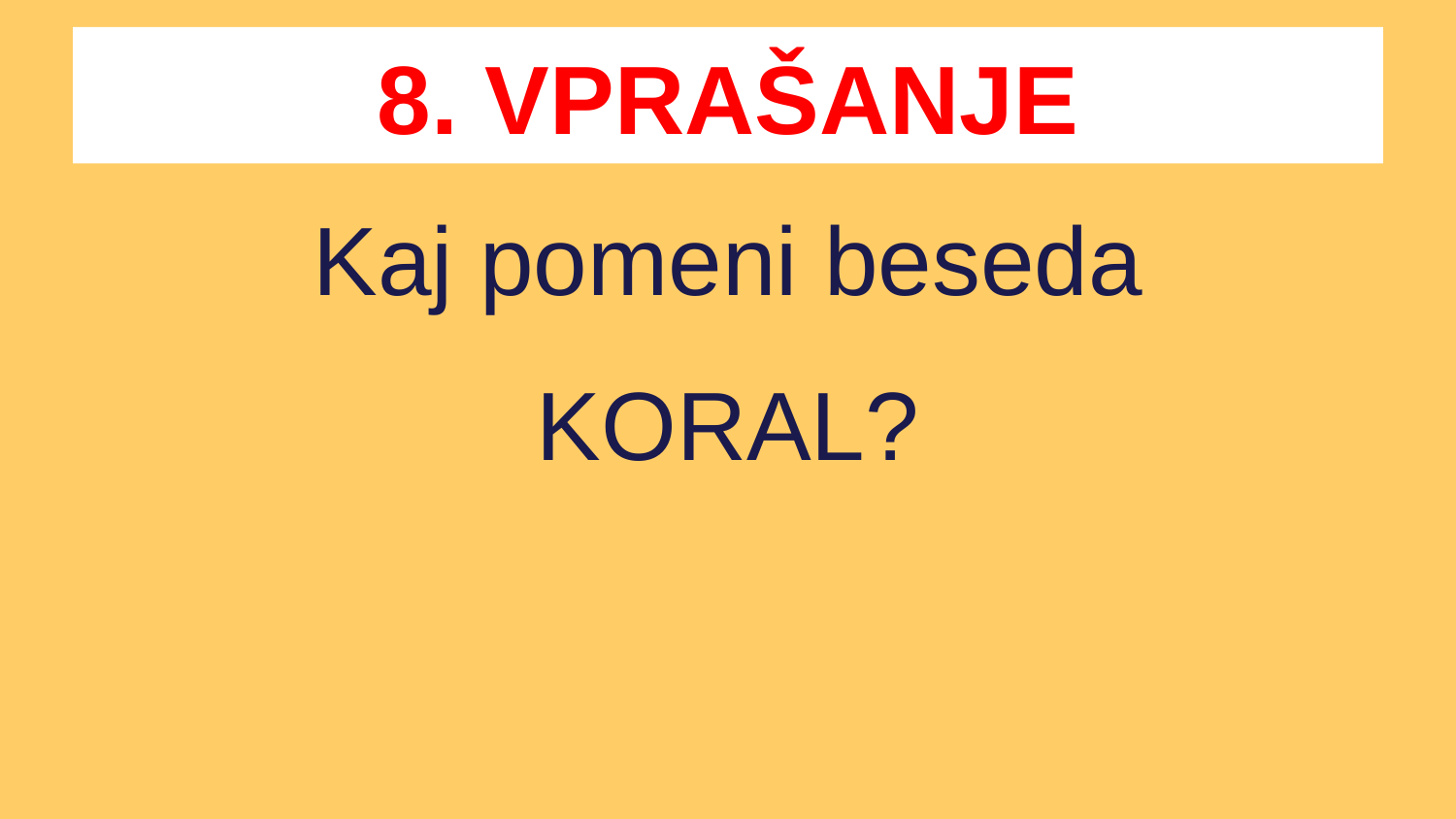

# 8. VPRAŠANJE
Kaj pomeni beseda
KORAL?